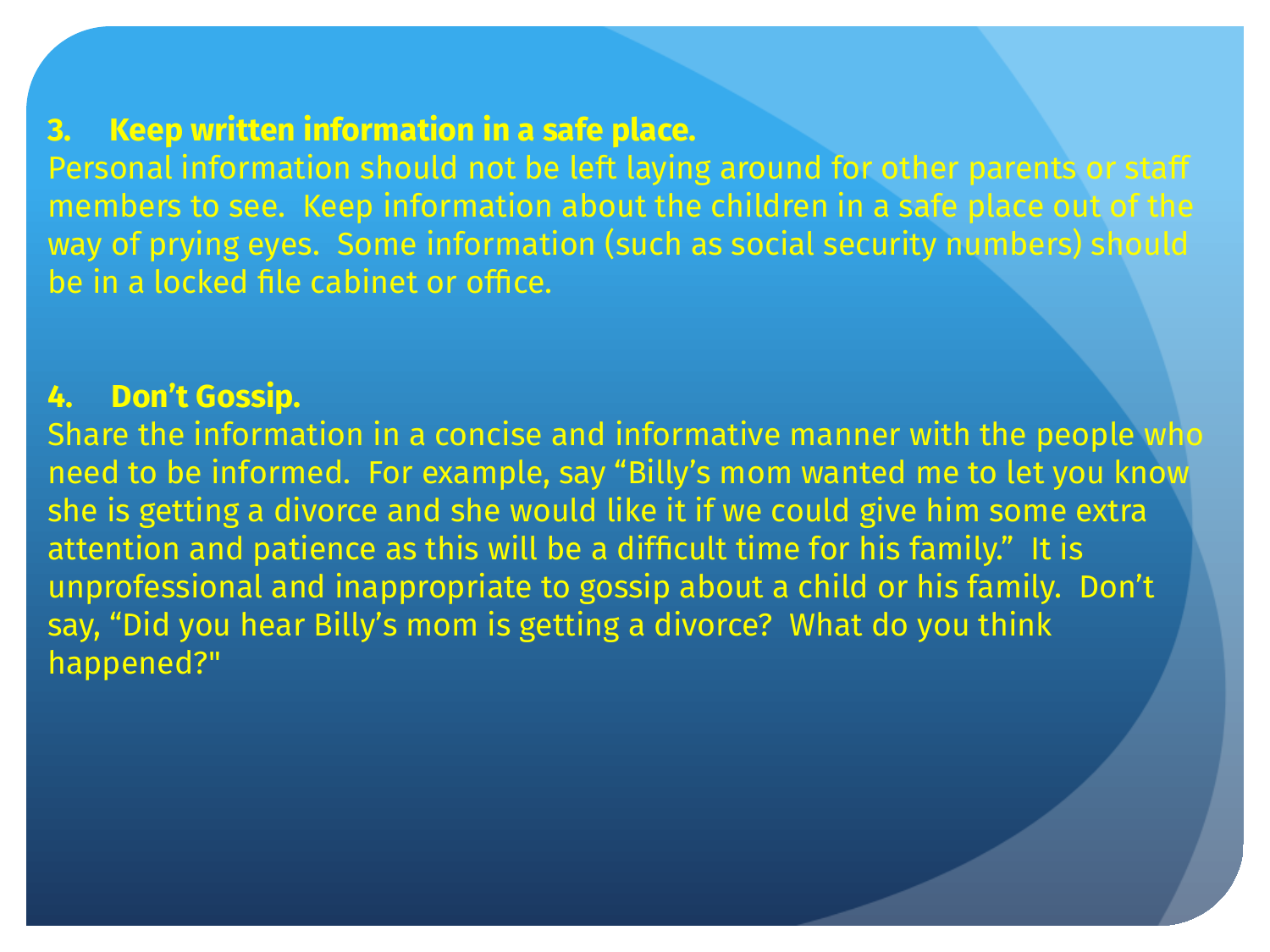

3.     Keep written information in a safe place.
Personal information should not be left laying around for other parents or staff members to see.  Keep information about the children in a safe place out of the way of prying eyes.  Some information (such as social security numbers) should be in a locked file cabinet or office.
 
4.     Don’t Gossip.
Share the information in a concise and informative manner with the people who need to be informed.  For example, say “Billy’s mom wanted me to let you know she is getting a divorce and she would like it if we could give him some extra attention and patience as this will be a difficult time for his family.”  It is unprofessional and inappropriate to gossip about a child or his family.  Don’t say, “Did you hear Billy’s mom is getting a divorce?  What do you think happened?"